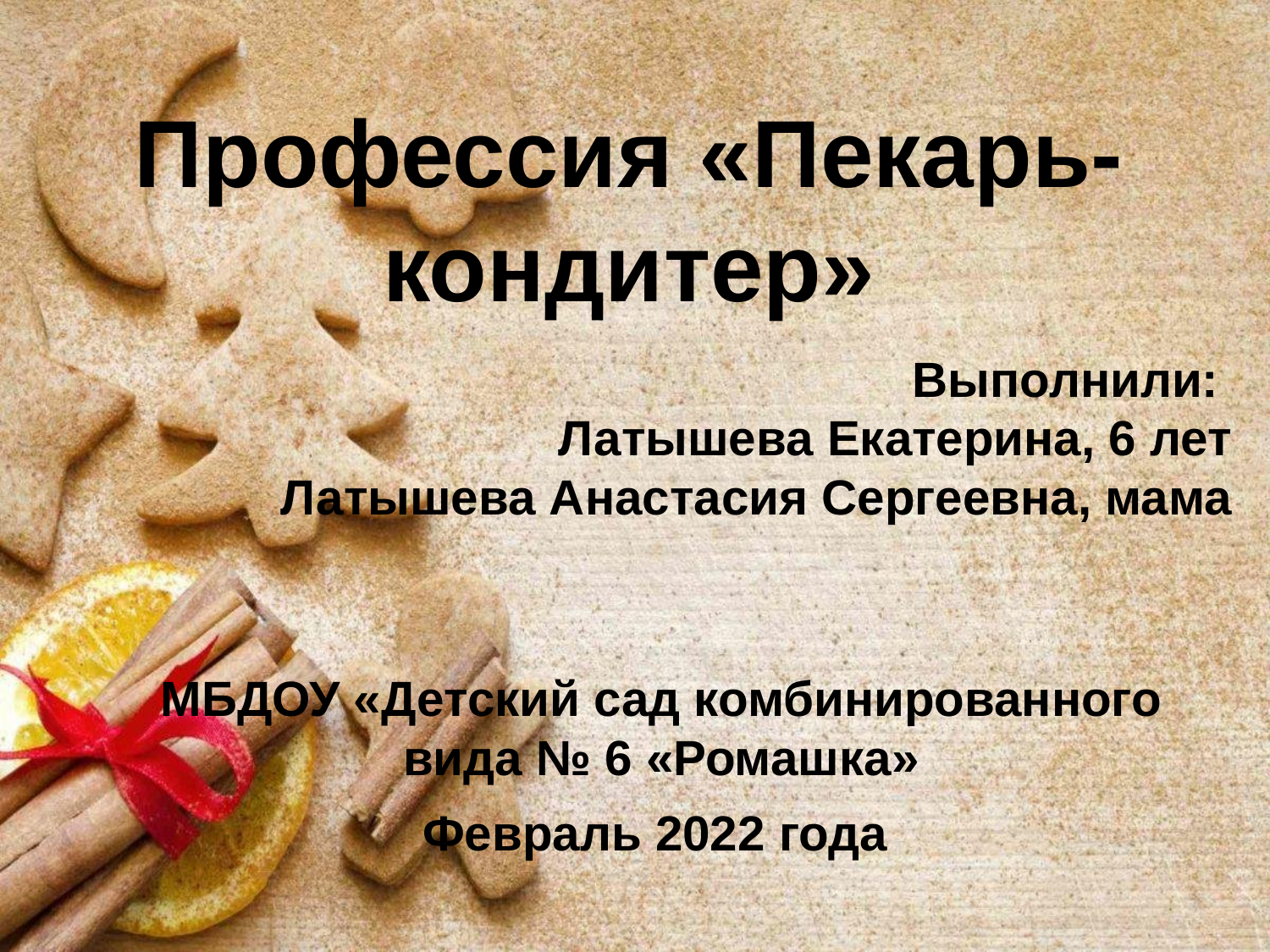

Профессия «Пекарь-кондитер»

# Выполнили: Латышева Екатерина, 6 лет Латышева Анастасия Сергеевна, мама
МБДОУ «Детский сад комбинированного вида № 6 «Ромашка»

Февраль 2022 года